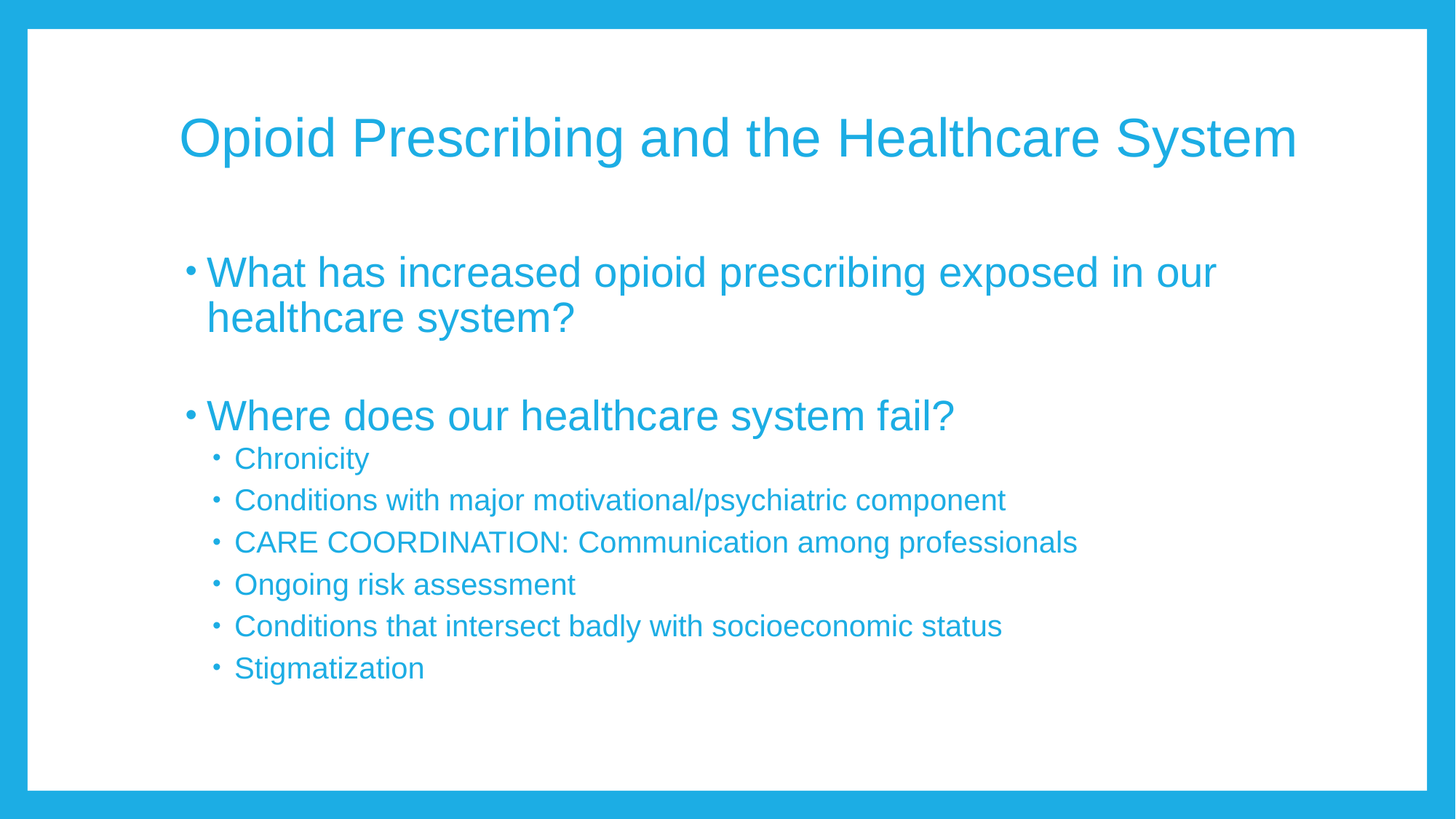

# Opioid Prescribing and the Healthcare System
What has increased opioid prescribing exposed in our healthcare system?

Where does our healthcare system fail?
Chronicity
Conditions with major motivational/psychiatric component
CARE COORDINATION: Communication among professionals
Ongoing risk assessment
Conditions that intersect badly with socioeconomic status
Stigmatization